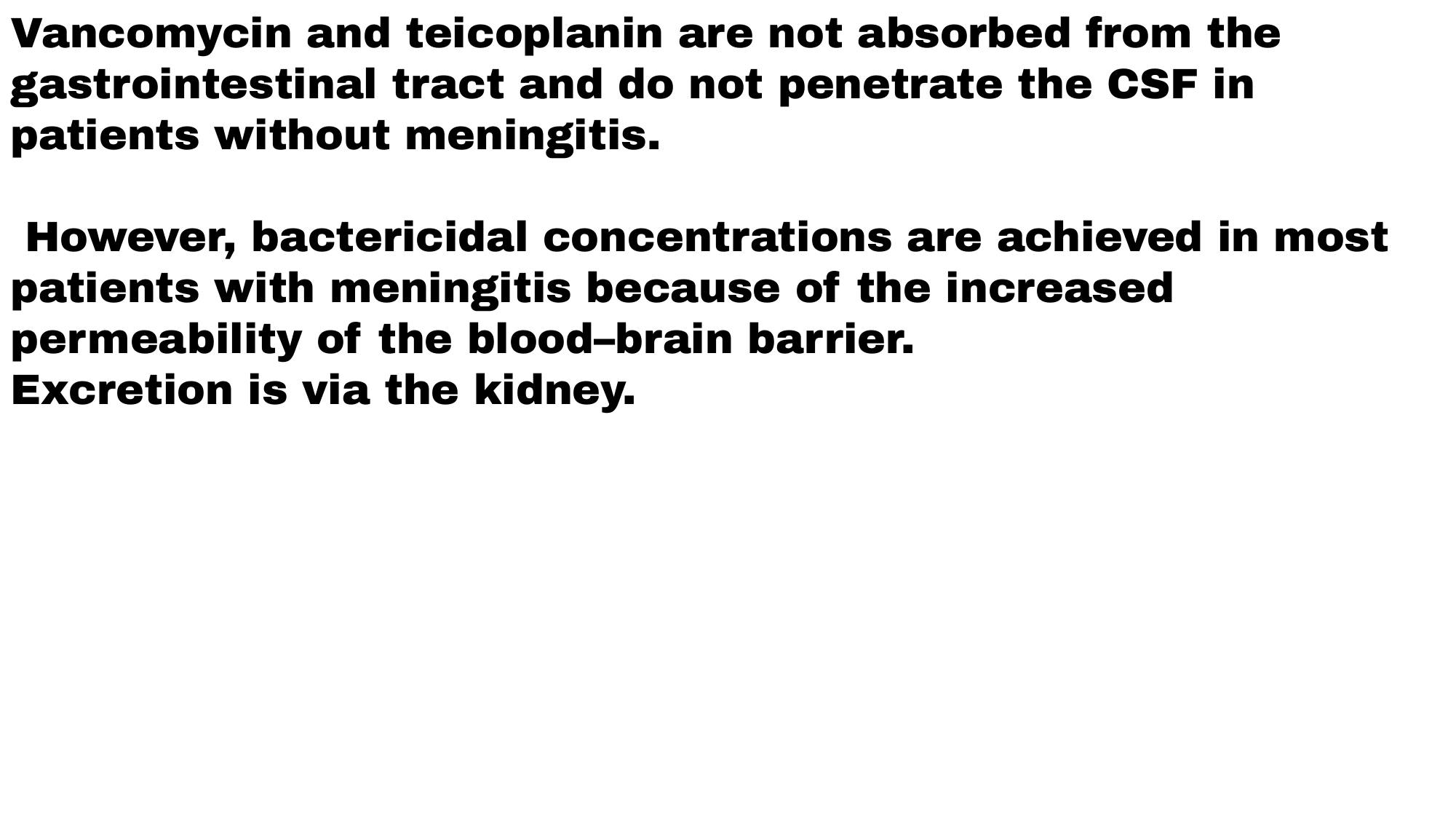

Vancomycin and teicoplanin are not absorbed from the gastrointestinal tract and do not penetrate the CSF in patients without meningitis.

 However, bactericidal concentrations are achieved in most patients with meningitis because of the increased permeability of the blood–brain barrier.
Excretion is via the kidney.